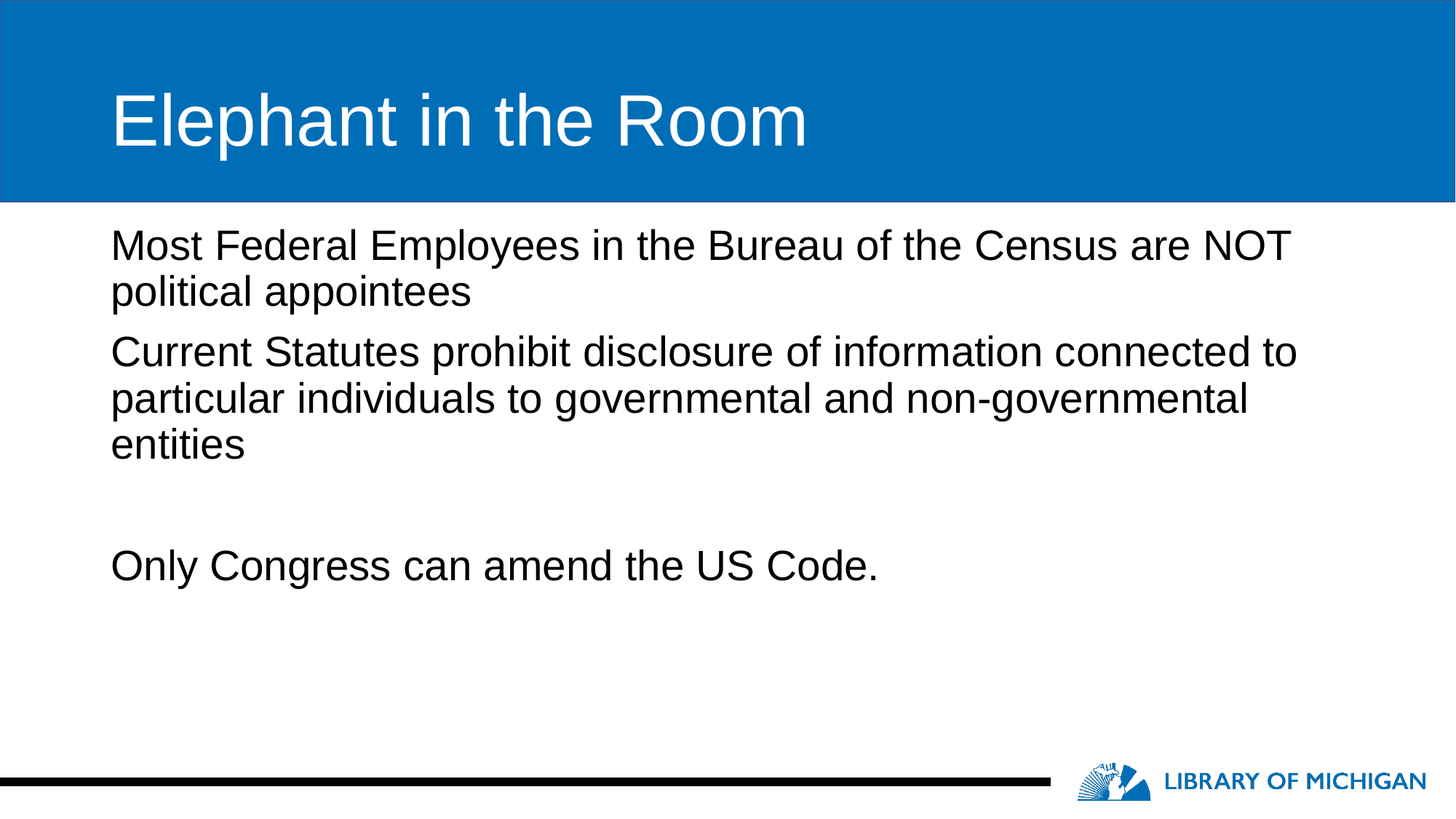

# Elephant in the Room
Most Federal Employees in the Bureau of the Census are NOT political appointees
Current Statutes prohibit disclosure of information connected to particular individuals to governmental and non-governmental entities

Only Congress can amend the US Code.